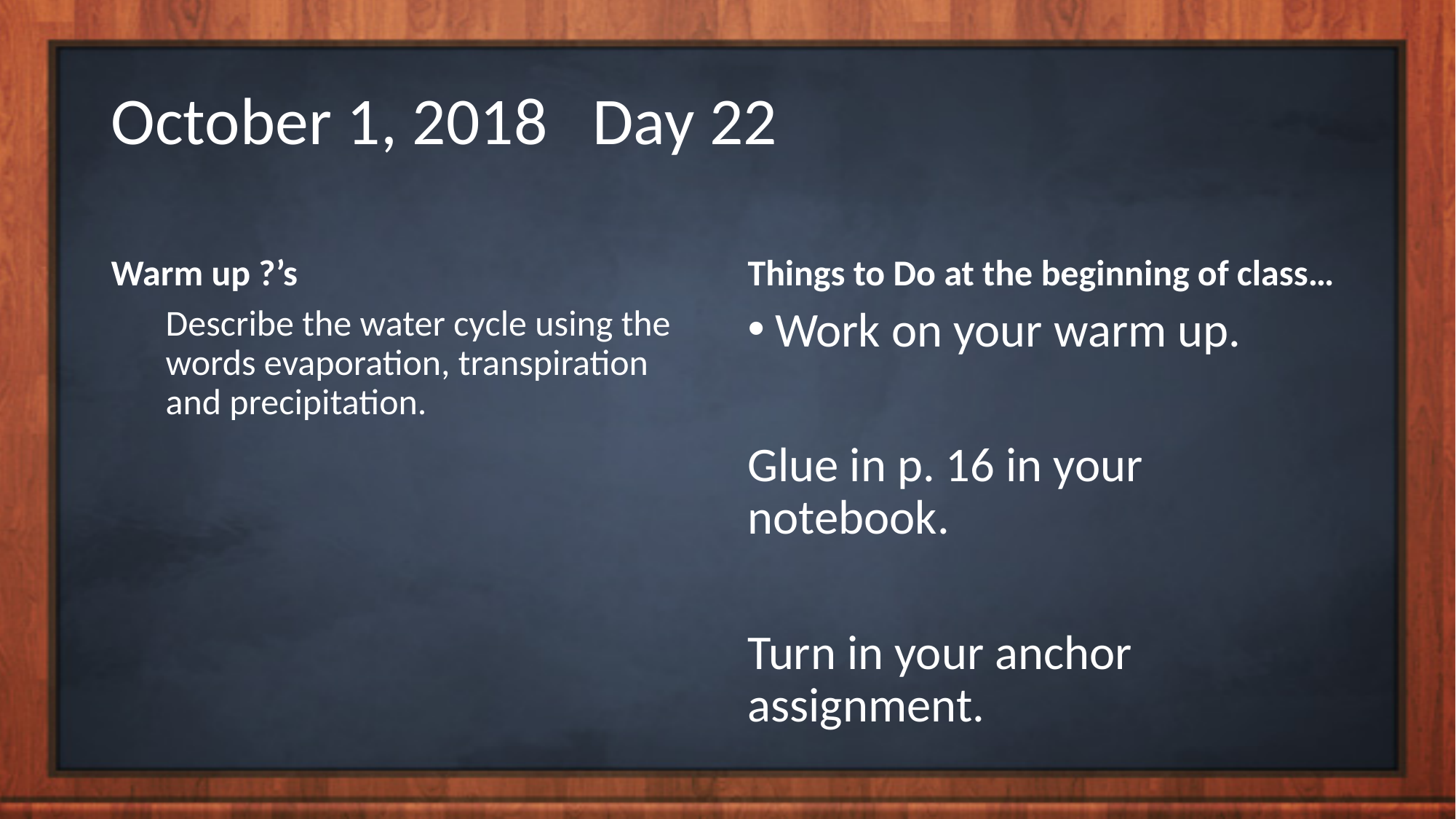

# October 1, 2018   Day 22
Warm up ?’s
Things to Do at the beginning of class…
Describe the water cycle using the words evaporation, transpiration and precipitation.

Work on your warm up.

Glue in p. 16 in your notebook.

Turn in your anchor assignment.